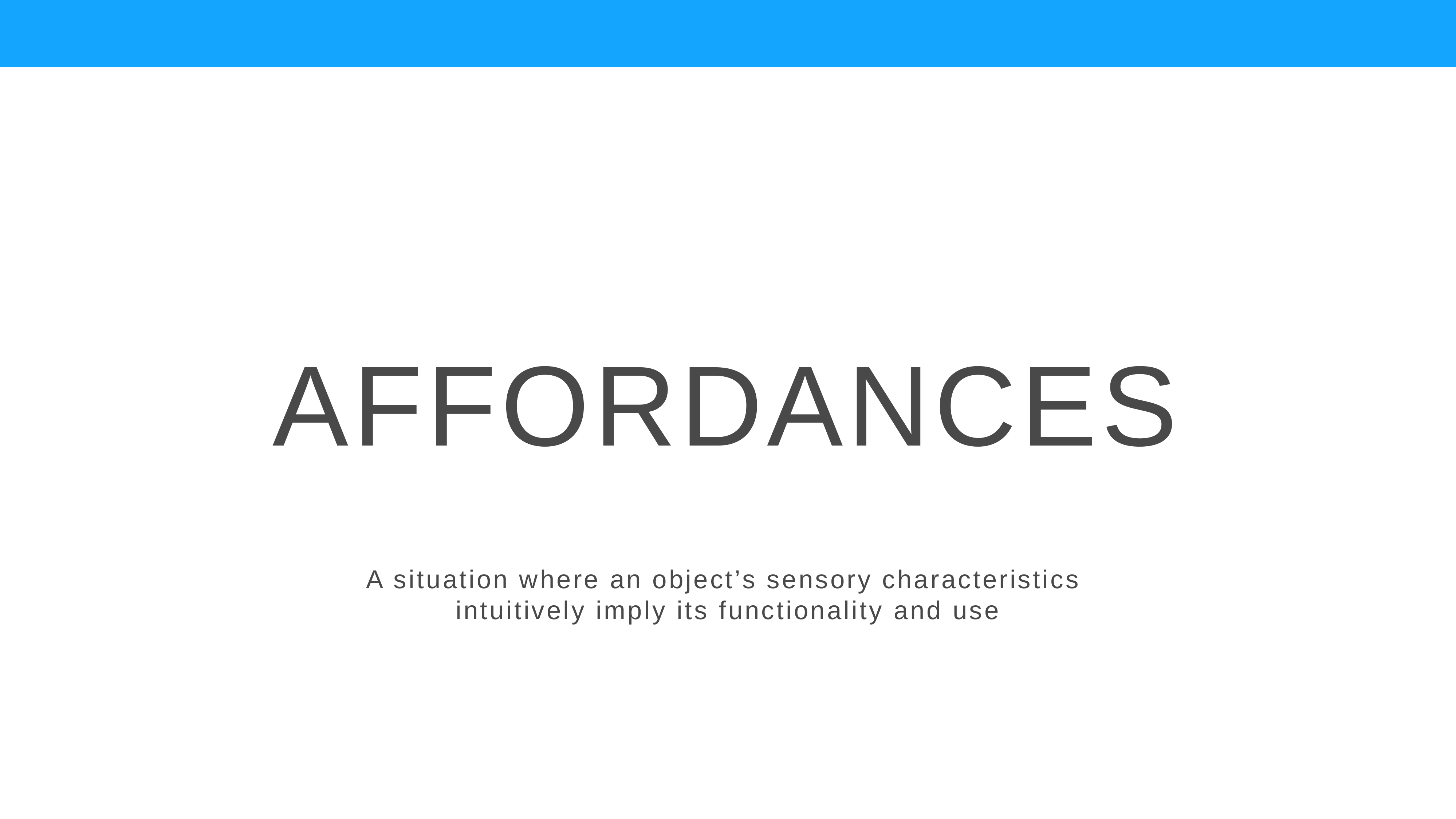

AFFORDANCES
A situation where an object’s sensory characteristics
intuitively imply its functionality and use